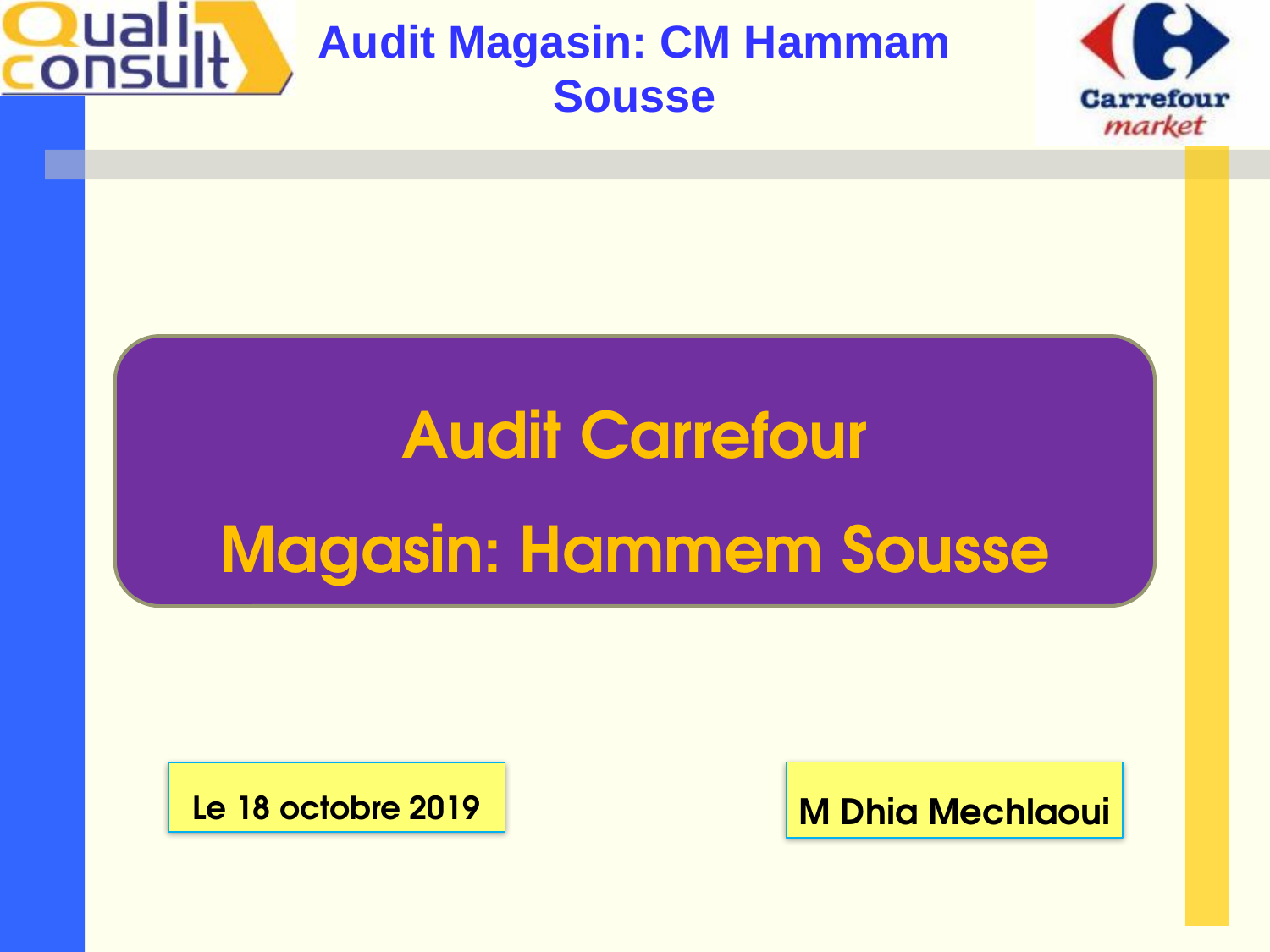

Audit Carrefour
Magasin: Hammem Sousse
M Dhia Mechlaoui
Le 18 octobre 2019